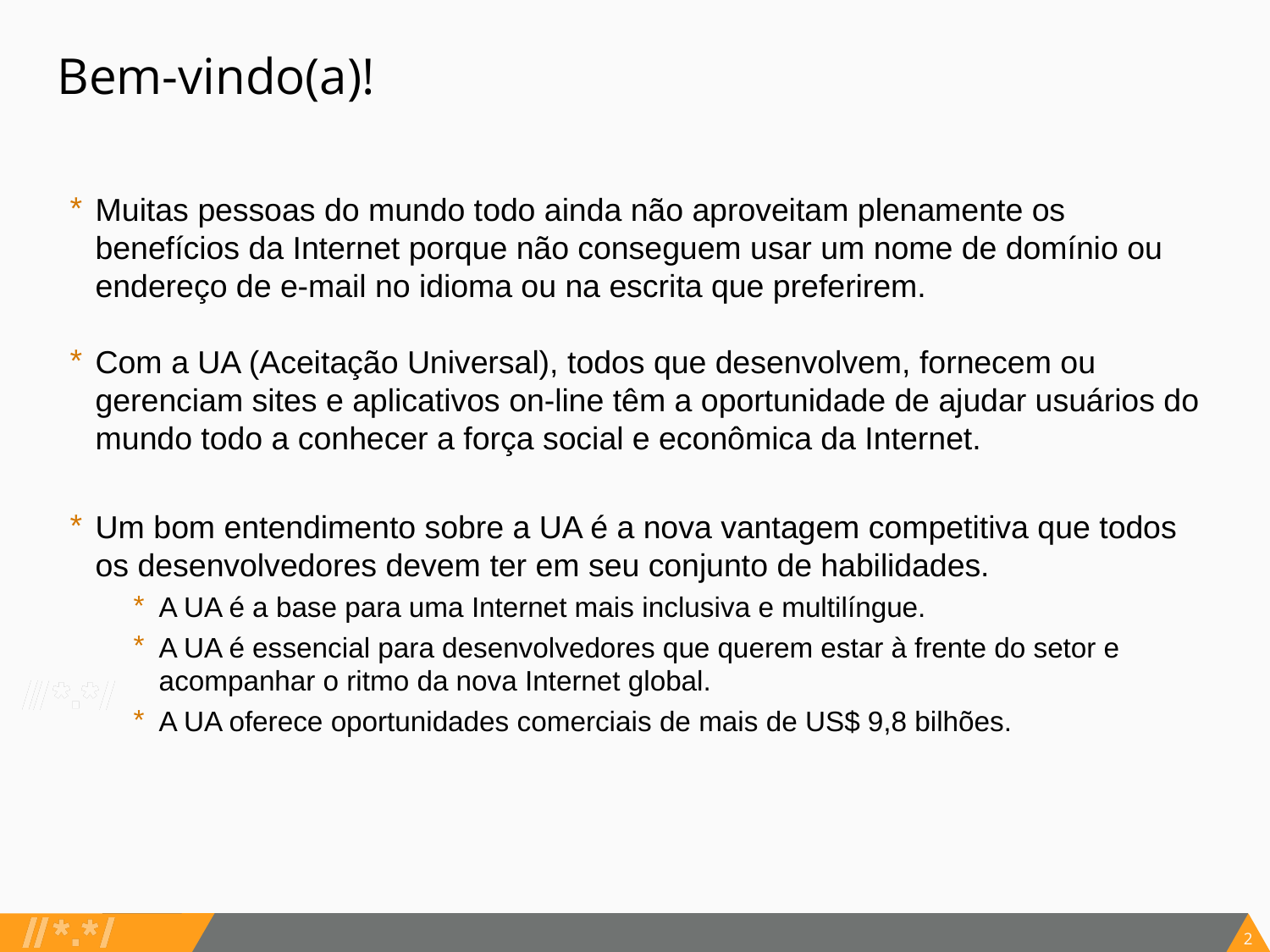

# Bem-vindo(a)!
Muitas pessoas do mundo todo ainda não aproveitam plenamente os benefícios da Internet porque não conseguem usar um nome de domínio ou endereço de e-mail no idioma ou na escrita que preferirem.

Com a UA (Aceitação Universal), todos que desenvolvem, fornecem ou gerenciam sites e aplicativos on-line têm a oportunidade de ajudar usuários do mundo todo a conhecer a força social e econômica da Internet.

Um bom entendimento sobre a UA é a nova vantagem competitiva que todos os desenvolvedores devem ter em seu conjunto de habilidades.
A UA é a base para uma Internet mais inclusiva e multilíngue.
A UA é essencial para desenvolvedores que querem estar à frente do setor e acompanhar o ritmo da nova Internet global.
A UA oferece oportunidades comerciais de mais de US$ 9,8 bilhões.